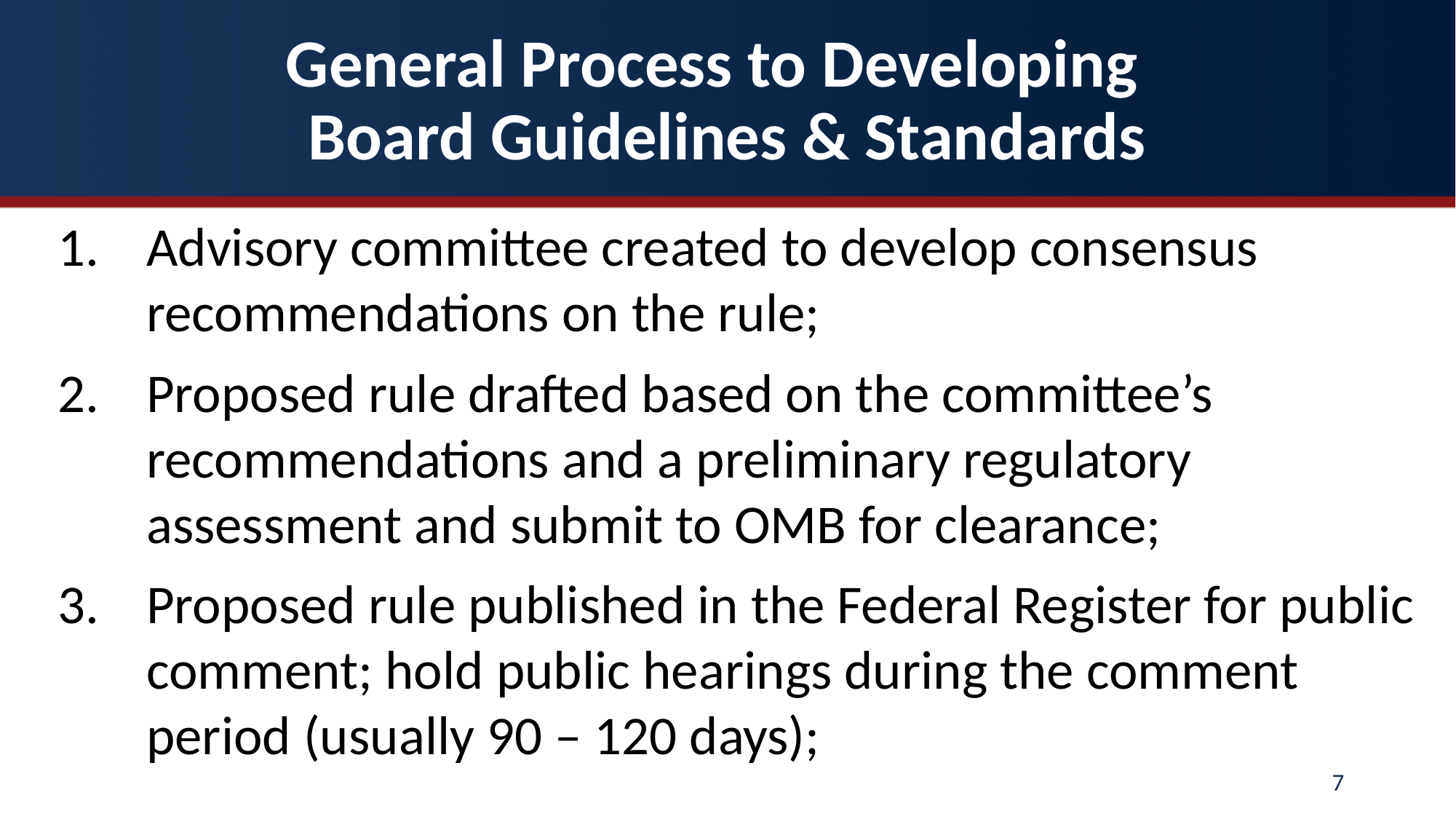

# General Process to Developing Board Guidelines & Standards
Advisory committee created to develop consensus recommendations on the rule;
Proposed rule drafted based on the committee’s recommendations and a preliminary regulatory assessment and submit to OMB for clearance;
Proposed rule published in the Federal Register for public comment; hold public hearings during the comment period (usually 90 – 120 days);
7